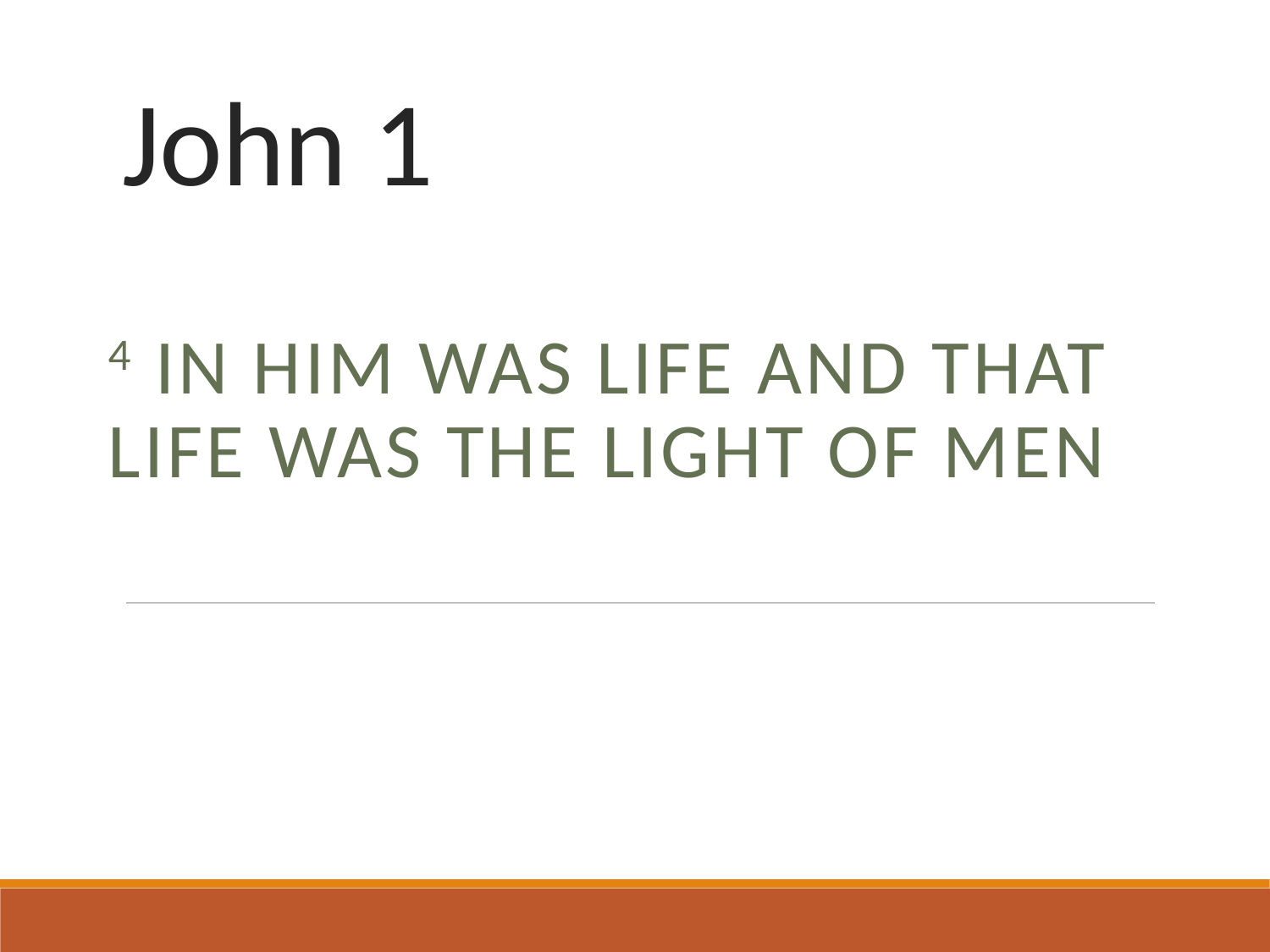

# John 1
4 in him was life and that life was the light of men